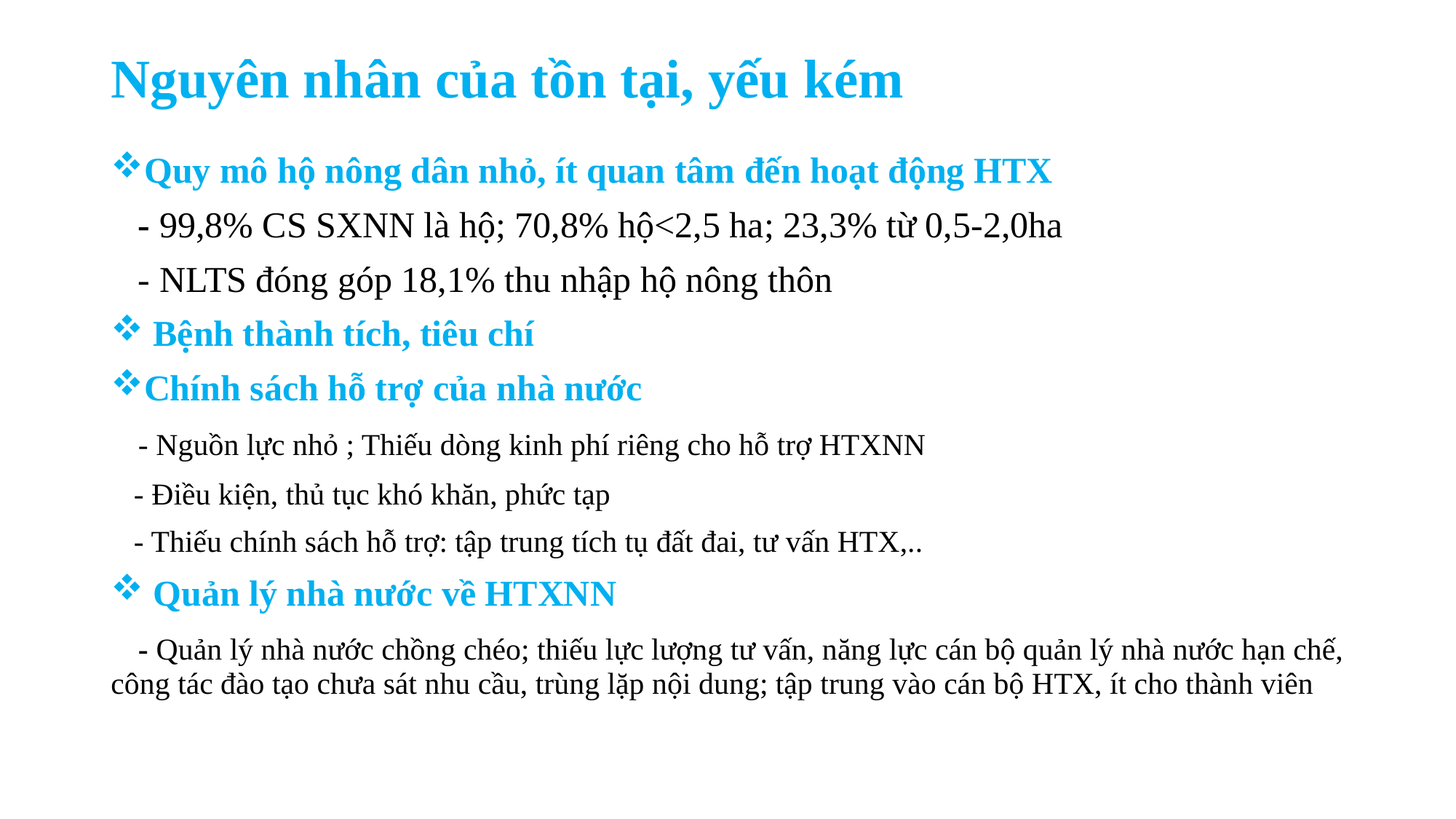

# Nguyên nhân của tồn tại, yếu kém
Quy mô hộ nông dân nhỏ, ít quan tâm đến hoạt động HTX
   - 99,8% CS SXNN là hộ; 70,8% hộ<2,5 ha; 23,3% từ 0,5-2,0ha
   - NLTS đóng góp 18,1% thu nhập hộ nông thôn
 Bệnh thành tích, tiêu chí
Chính sách hỗ trợ của nhà nước
   - Nguồn lực nhỏ ; Thiếu dòng kinh phí riêng cho hỗ trợ HTXNN
   - Điều kiện, thủ tục khó khăn, phức tạp
   - Thiếu chính sách hỗ trợ: tập trung tích tụ đất đai, tư vấn HTX,..
 Quản lý nhà nước về HTXNN
   - Quản lý nhà nước chồng chéo; thiếu lực lượng tư vấn, năng lực cán bộ quản lý nhà nước hạn chế, công tác đào tạo chưa sát nhu cầu, trùng lặp nội dung; tập trung vào cán bộ HTX, ít cho thành viên